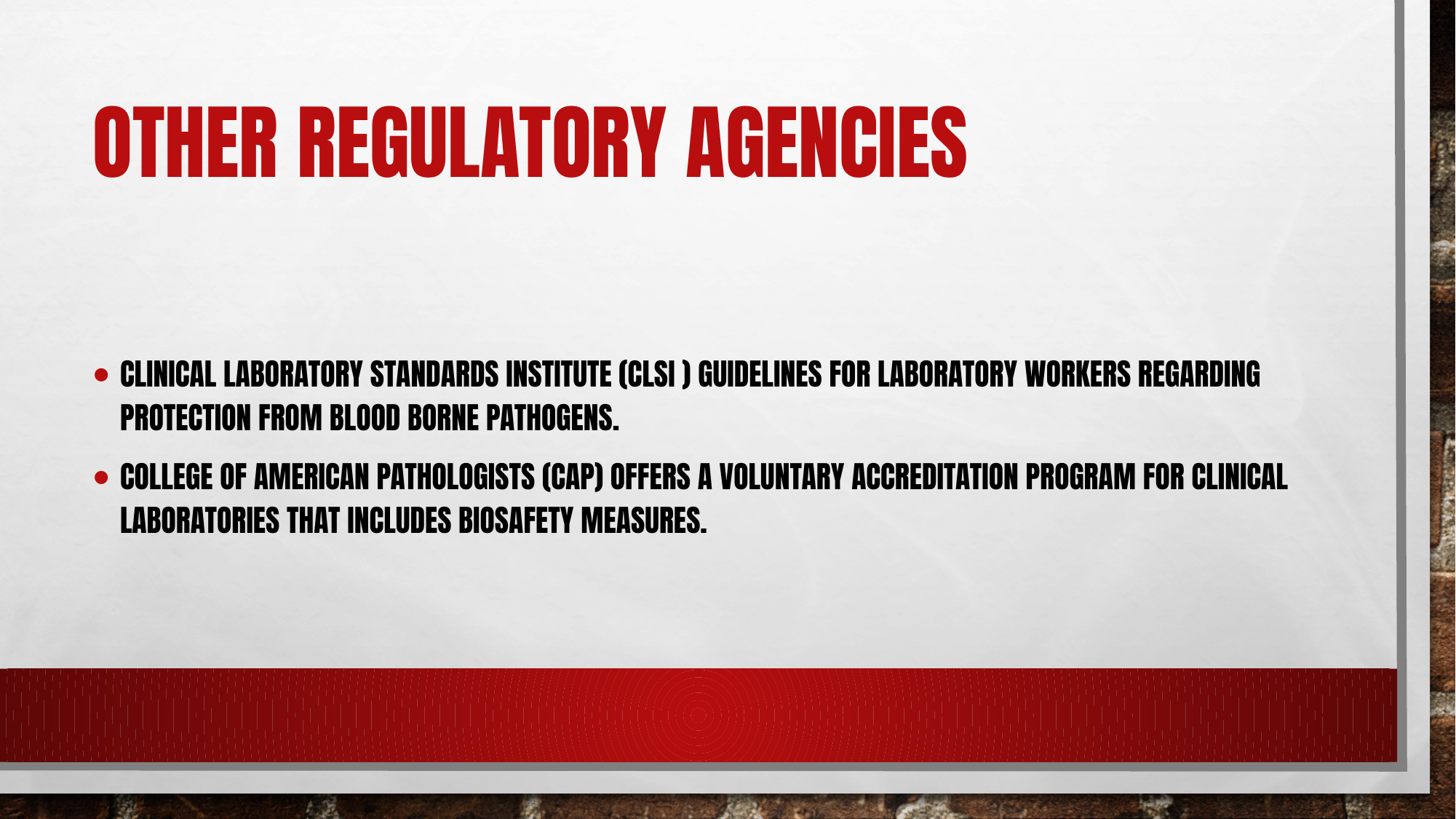

# Other regulatory agencies
Clinical Laboratory standards institute (Clsi ) guidelines for laboratory workers regarding protection from blood borne pathogens.
College of American Pathologists (CAP) offers a voluntary accreditation program for clinical laboratories that includes biosafety measures.